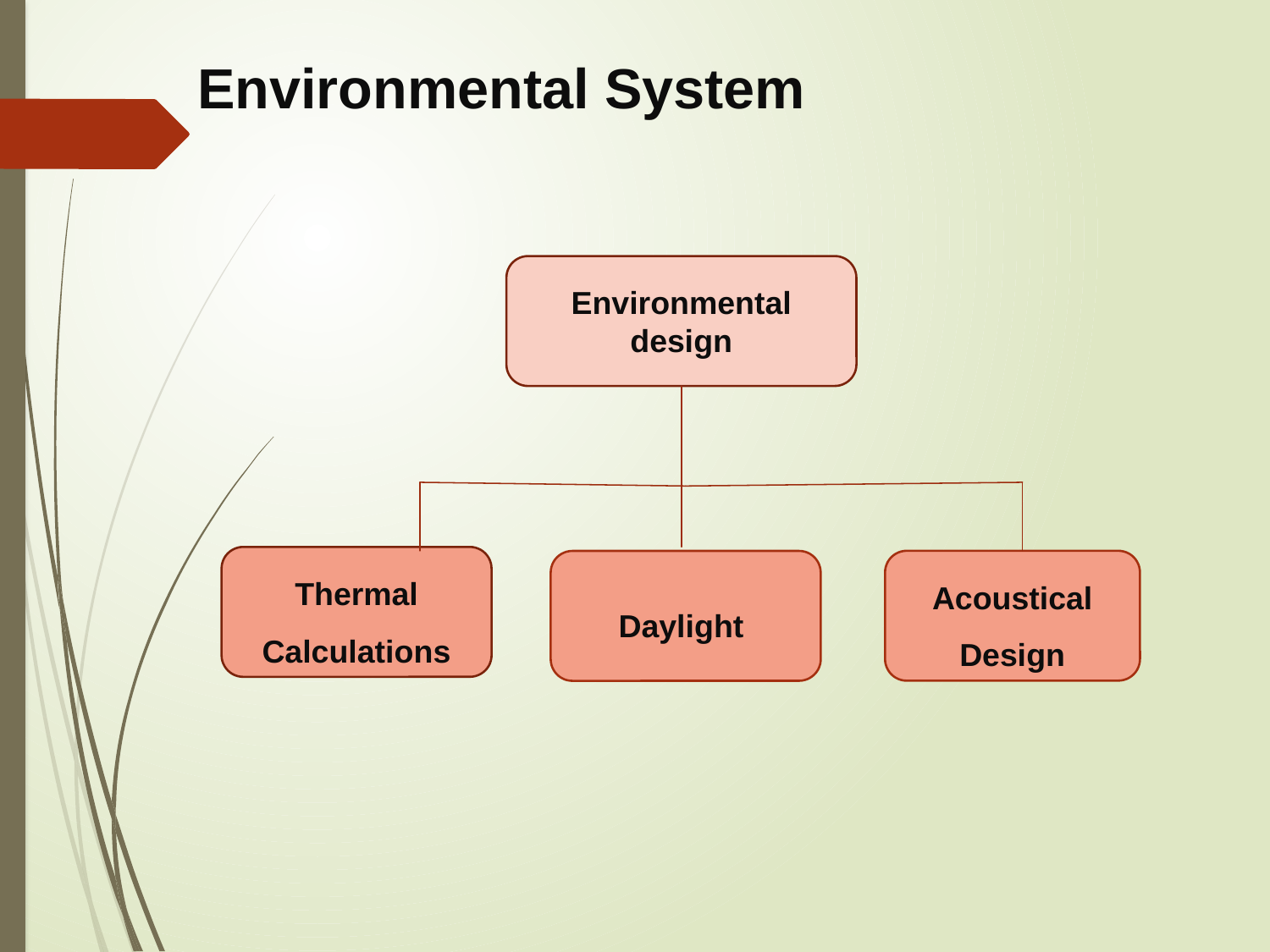

Environmental System

Environmental design
Thermal Calculations
Acoustical Design
Daylight